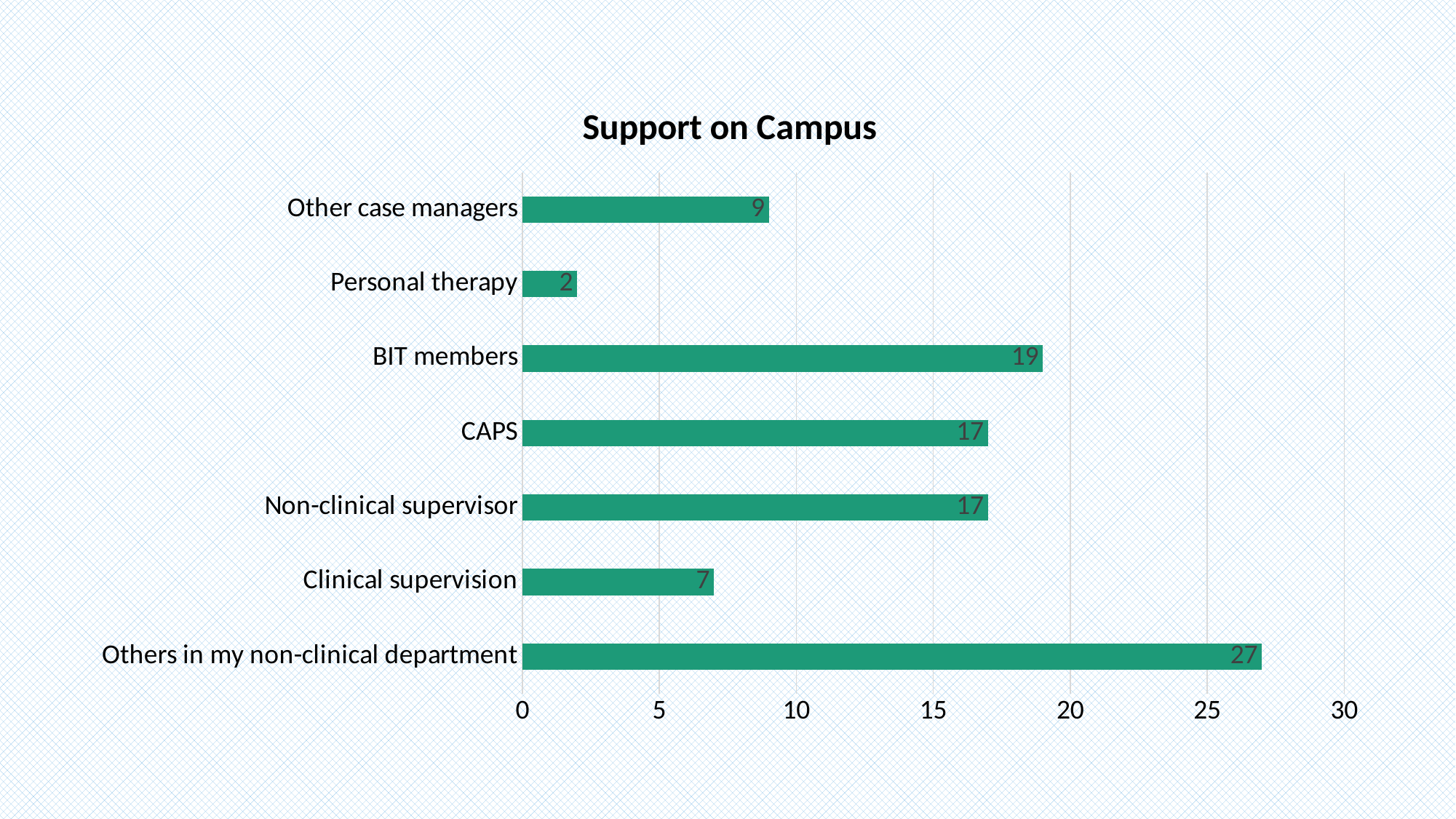

### Chart: Support on Campus

| Category | Series 1 |
|---|---|
| Others in my non-clinical department | 27.0 |
| Clinical supervision | 7.0 |
| Non-clinical supervisor | 17.0 |
| CAPS | 17.0 |
| BIT members | 19.0 |
| Personal therapy | 2.0 |
| Other case managers | 9.0 |